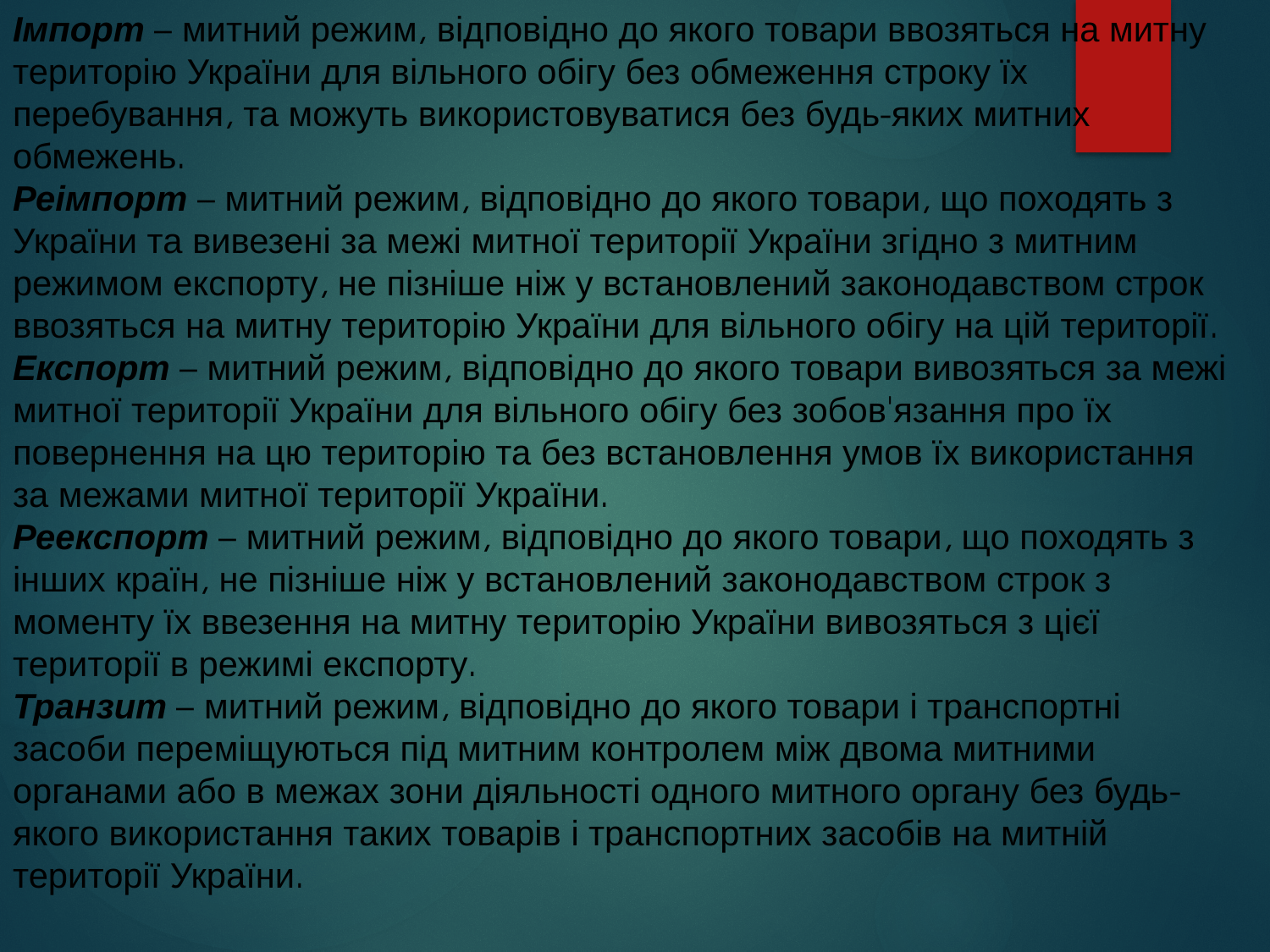

# Імпорт – митний режим, відповідно до якого товари ввозяться на митну територію України для вільного обігу без обмеження строку їх перебування, та можуть використовуватися без будь-яких митних обмежень. Реімпорт – митний режим, відповідно до якого товари, що походять з України та вивезені за межі митної території України згідно з митним режимом експорту, не пізніше ніж у встановлений законодавством строк ввозяться на митну територію України для вільного обігу на цій території. Експорт – митний режим, відповідно до якого товари вивозяться за межі митної території України для вільного обігу без зобов'язання про їх повернення на цю територію та без встановлення умов їх використання за межами митної території України. Реекспорт – митний режим, відповідно до якого товари, що походять з інших країн, не пізніше ніж у встановлений законодавством строк з моменту їх ввезення на митну територію України вивозяться з цієї території в режимі експорту. Транзит – митний режим, відповідно до якого товари і транспортні засоби переміщуються під митним контролем між двома митними органами або в межах зони діяльності одного митного органу без будь-якого використання таких товарів і транспортних засобів на митній території України.